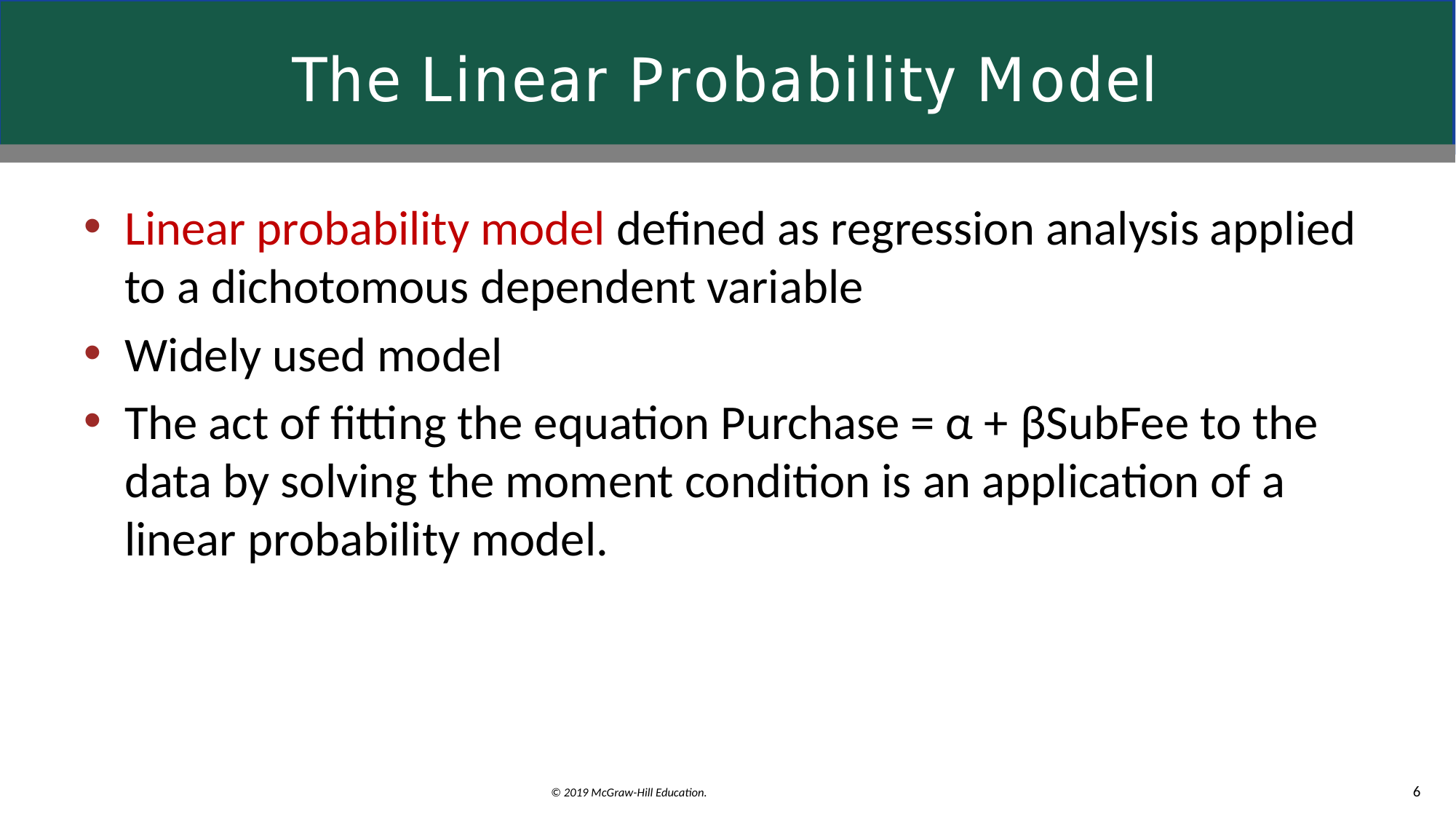

# The Linear Probability Model
Linear probability model defined as regression analysis applied to a dichotomous dependent variable
Widely used model
The act of fitting the equation Purchase = α + βSubFee to the data by solving the moment condition is an application of a linear probability model.